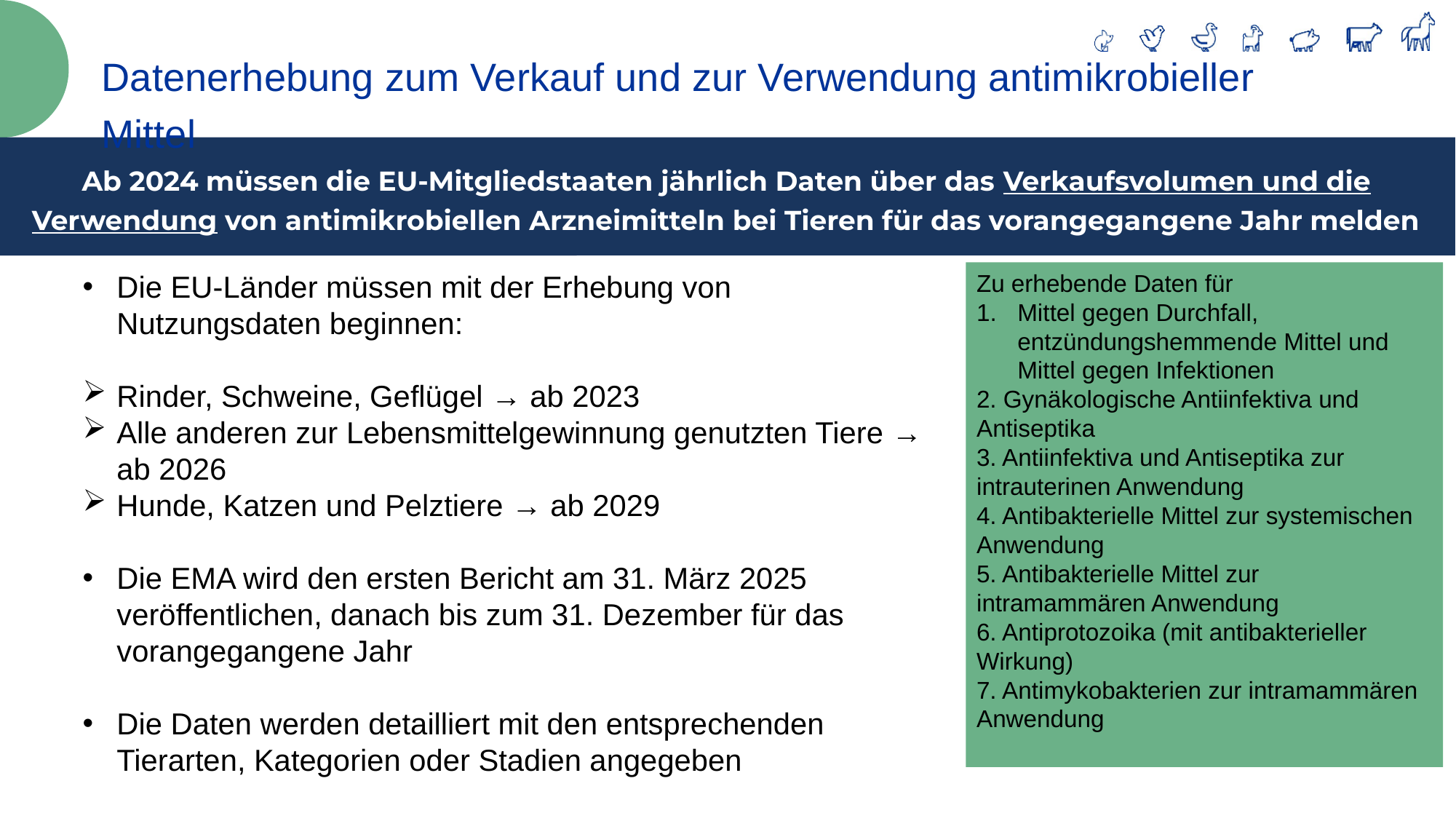

Datenerhebung zum Verkauf und zur Verwendung antimikrobieller Mittel

Ab 2024 müssen die EU-Mitgliedstaaten jährlich Daten über das Verkaufsvolumen und die Verwendung von antimikrobiellen Arzneimitteln bei Tieren für das vorangegangene Jahr melden

Gemeinsame Regeln

Die EU-Länder müssen mit der Erhebung von Nutzungsdaten beginnen:

Rinder, Schweine, Geflügel → ab 2023
Alle anderen zur Lebensmittelgewinnung genutzten Tiere → ab 2026
Hunde, Katzen und Pelztiere → ab 2029

Die EMA wird den ersten Bericht am 31. März 2025 veröffentlichen, danach bis zum 31. Dezember für das vorangegangene Jahr

Die Daten werden detailliert mit den entsprechenden Tierarten, Kategorien oder Stadien angegeben

Zu erhebende Daten für
Mittel gegen Durchfall, entzündungshemmende Mittel und Mittel gegen Infektionen
2. Gynäkologische Antiinfektiva und Antiseptika
3. Antiinfektiva und Antiseptika zur intrauterinen Anwendung
4. Antibakterielle Mittel zur systemischen Anwendung
5. Antibakterielle Mittel zur intramammären Anwendung
6. Antiprotozoika (mit antibakterieller Wirkung)
7. Antimykobakterien zur intramammären Anwendung